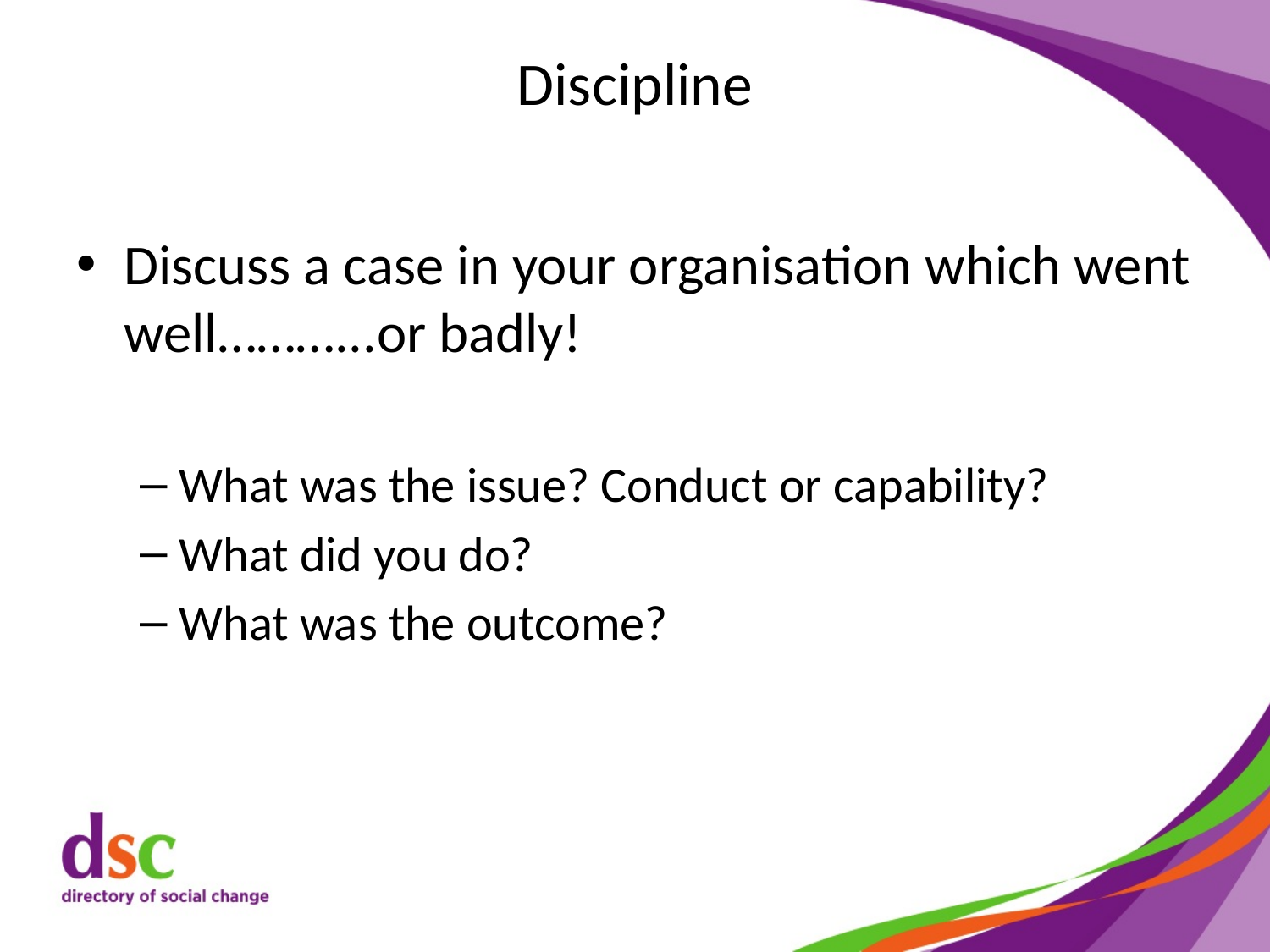

# Discipline
Discuss a case in your organisation which went well………...or badly!

What was the issue? Conduct or capability?
What did you do?
What was the outcome?